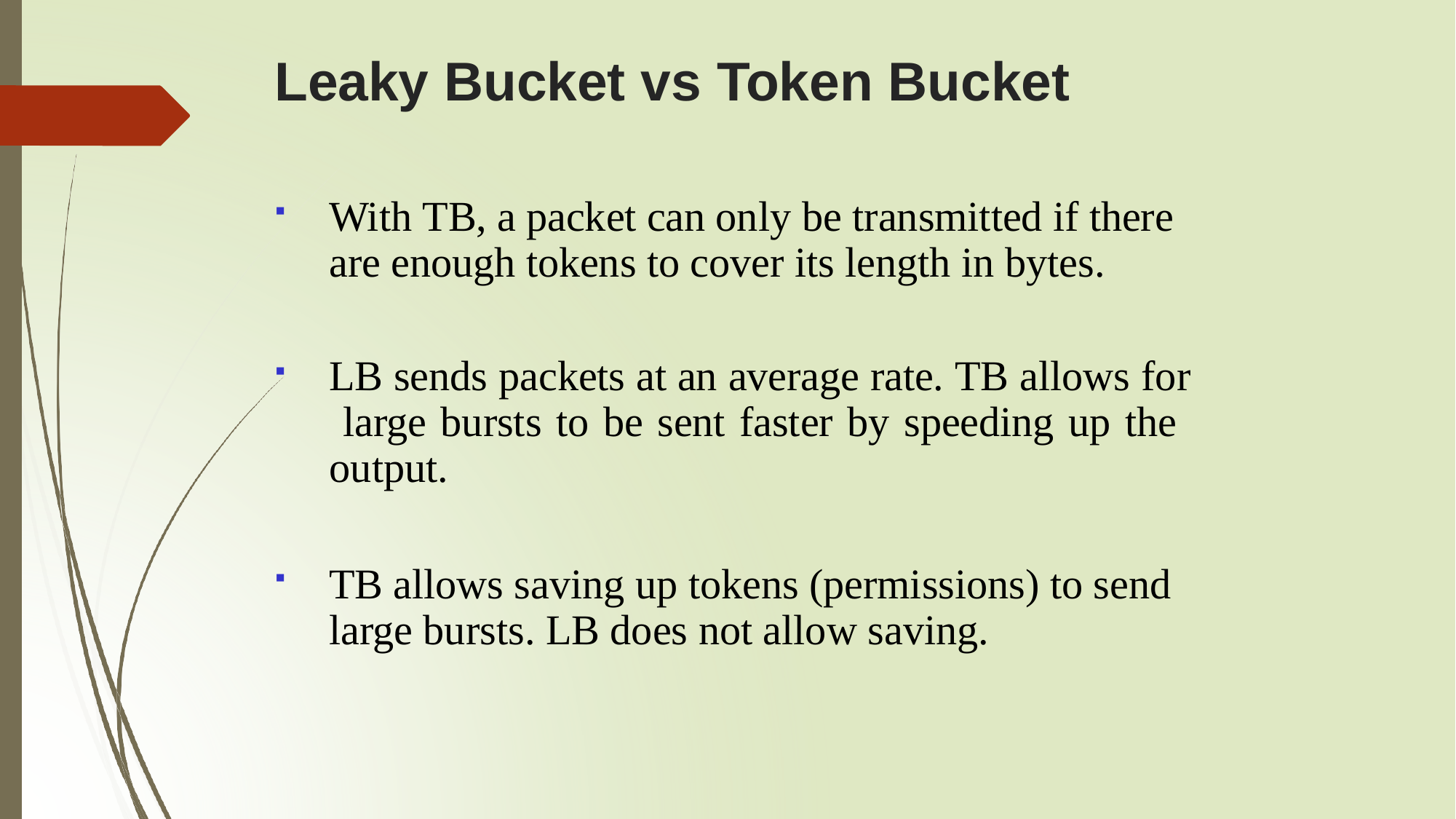

# Leaky Bucket vs Token Bucket
With TB, a packet can only be transmitted if there  are enough tokens to cover its length in bytes.

LB sends packets at an average rate. TB allows for  large bursts to be sent faster by speeding up the  output.

TB allows saving up tokens (permissions) to send  large bursts. LB does not allow saving.